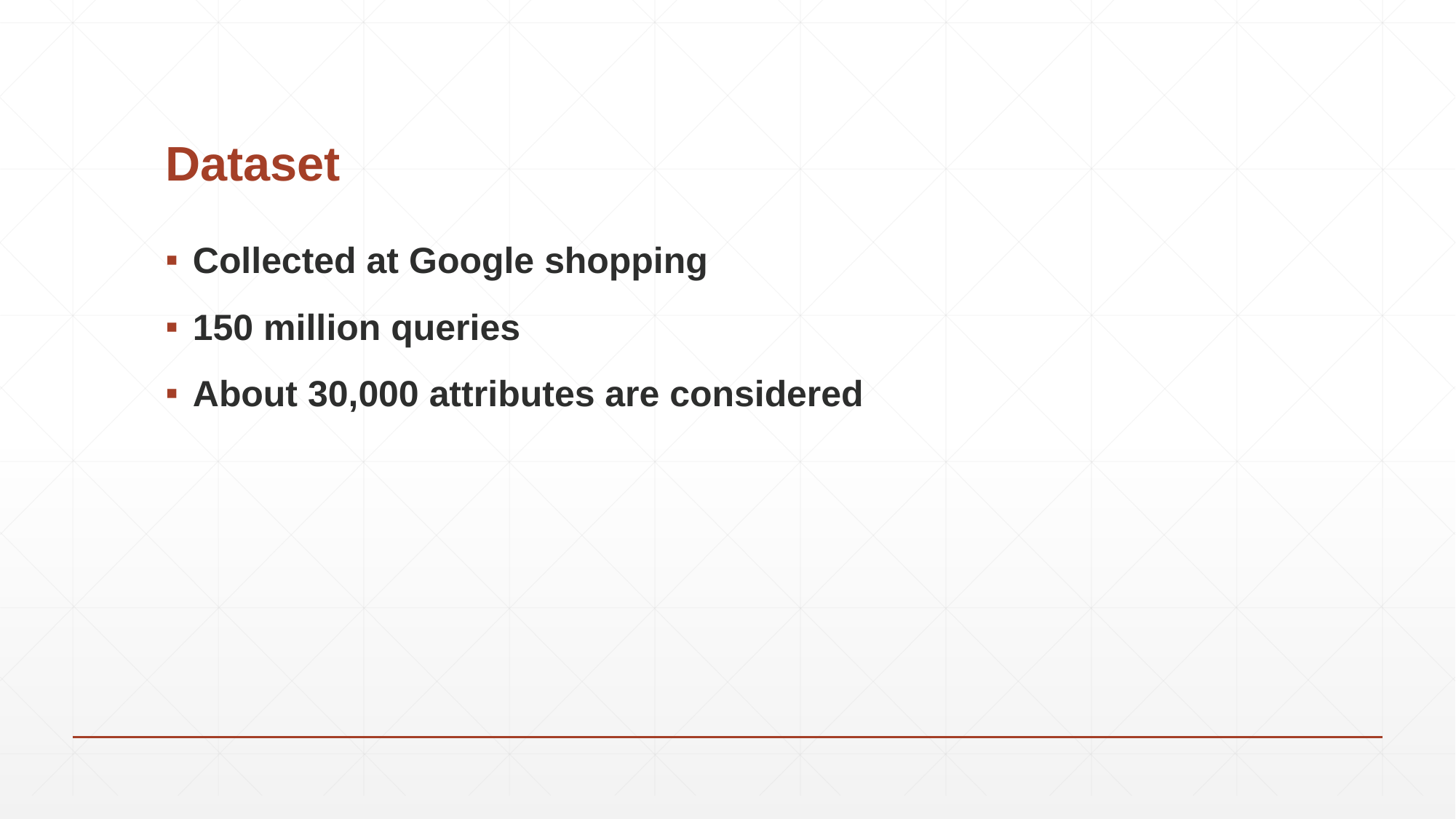

# Dataset
Collected at Google shopping
150 million queries
About 30,000 attributes are considered